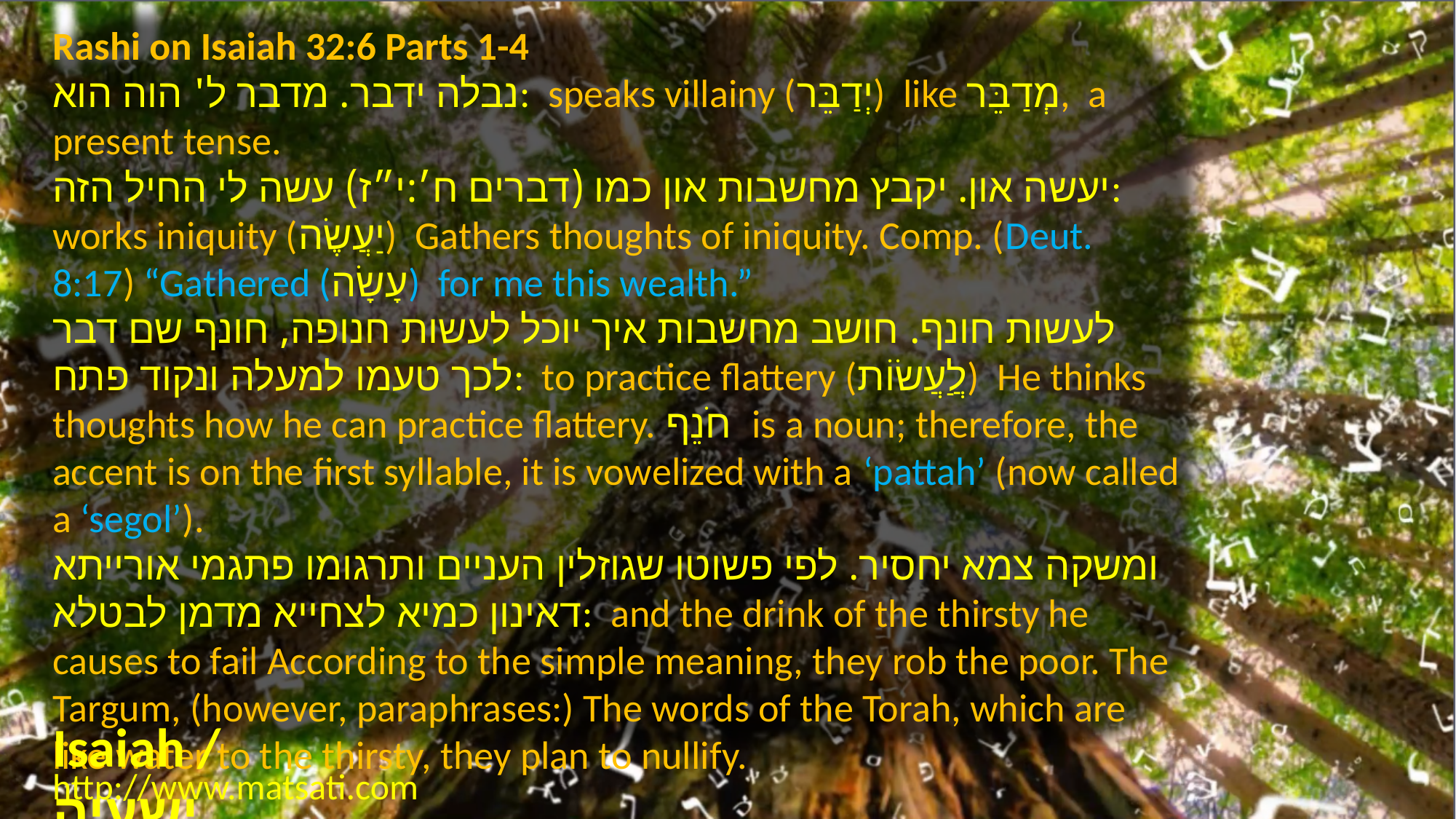

Rashi on Isaiah 32:6 Parts 1-4
נבלה ידבר. מדבר ל' הוה הוא:  speaks villainy (יְדַבֵּר)  like מְדַבֵּר,  a present tense.
יעשה און. יקבץ מחשבות און כמו (דברים ח׳:י״ז) עשה לי החיל הזה:  works iniquity (יַעֲשֶׂה)  Gathers thoughts of iniquity. Comp. (Deut. 8:17) “Gathered (עָשָׂה)  for me this wealth.”
לעשות חונף. חושב מחשבות איך יוכל לעשות חנופה, חונף שם דבר לכך טעמו למעלה ונקוד פתח:  to practice flattery (לֲַעֲשׂוֹת)  He thinks thoughts how he can practice flattery. חֹנֵף  is a noun; therefore, the accent is on the first syllable, it is vowelized with a ‘pattah’ (now called a ‘segol’).
ומשקה צמא יחסיר. לפי פשוטו שגוזלין העניים ותרגומו פתגמי אורייתא דאינון כמיא לצחייא מדמן לבטלא:  and the drink of the thirsty he causes to fail According to the simple meaning, they rob the poor. The Targum, (however, paraphrases:) The words of the Torah, which are like water to the thirsty, they plan to nullify.
Isaiah / ישעיה
http://www.matsati.com